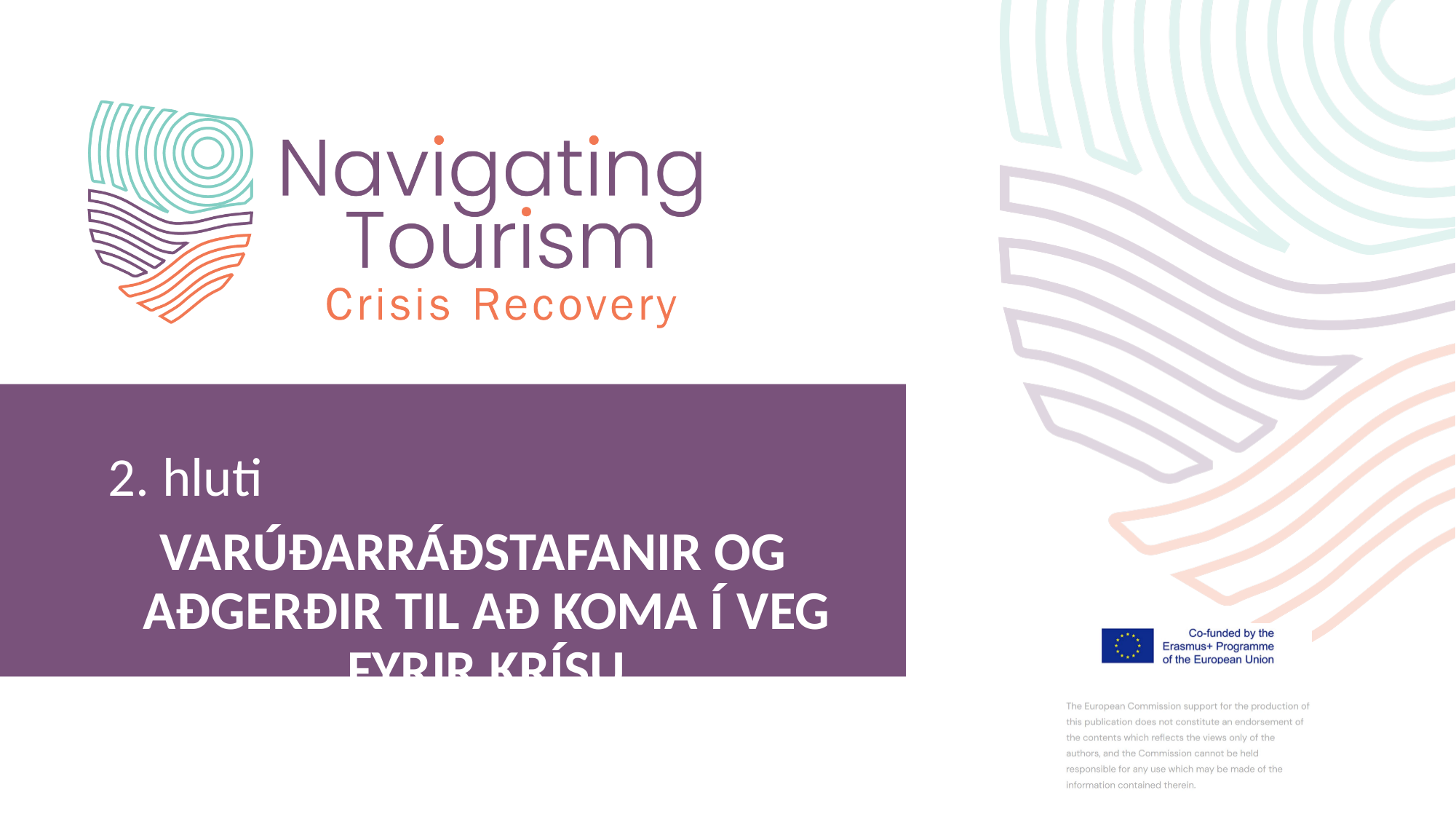

2. hluti
Varúðarráðstafanir og aðgerðir til að koma í veg fyrir krísu